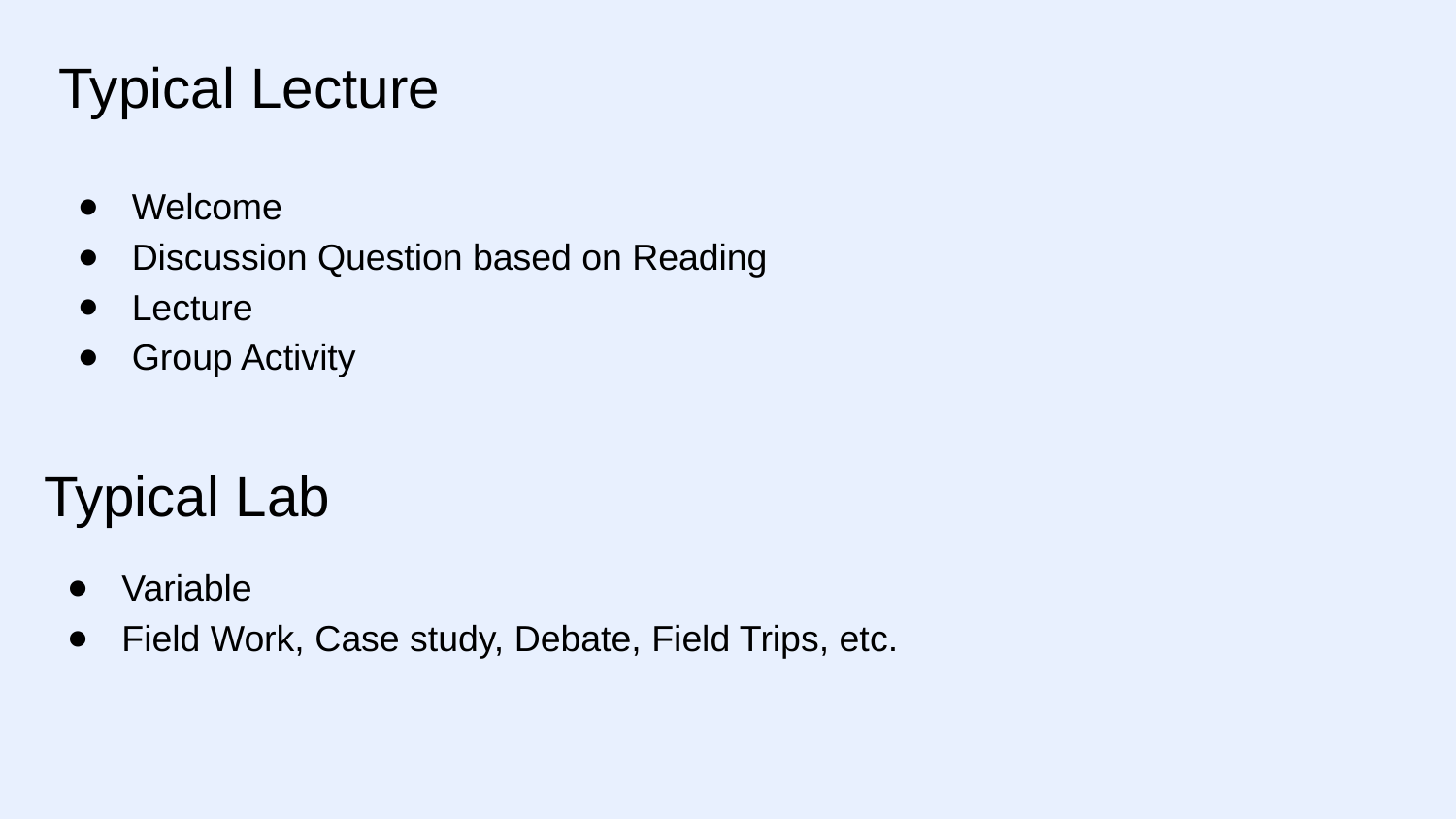

# Typical Lecture
Welcome
Discussion Question based on Reading
Lecture
Group Activity
Typical Lab
Variable
Field Work, Case study, Debate, Field Trips, etc.